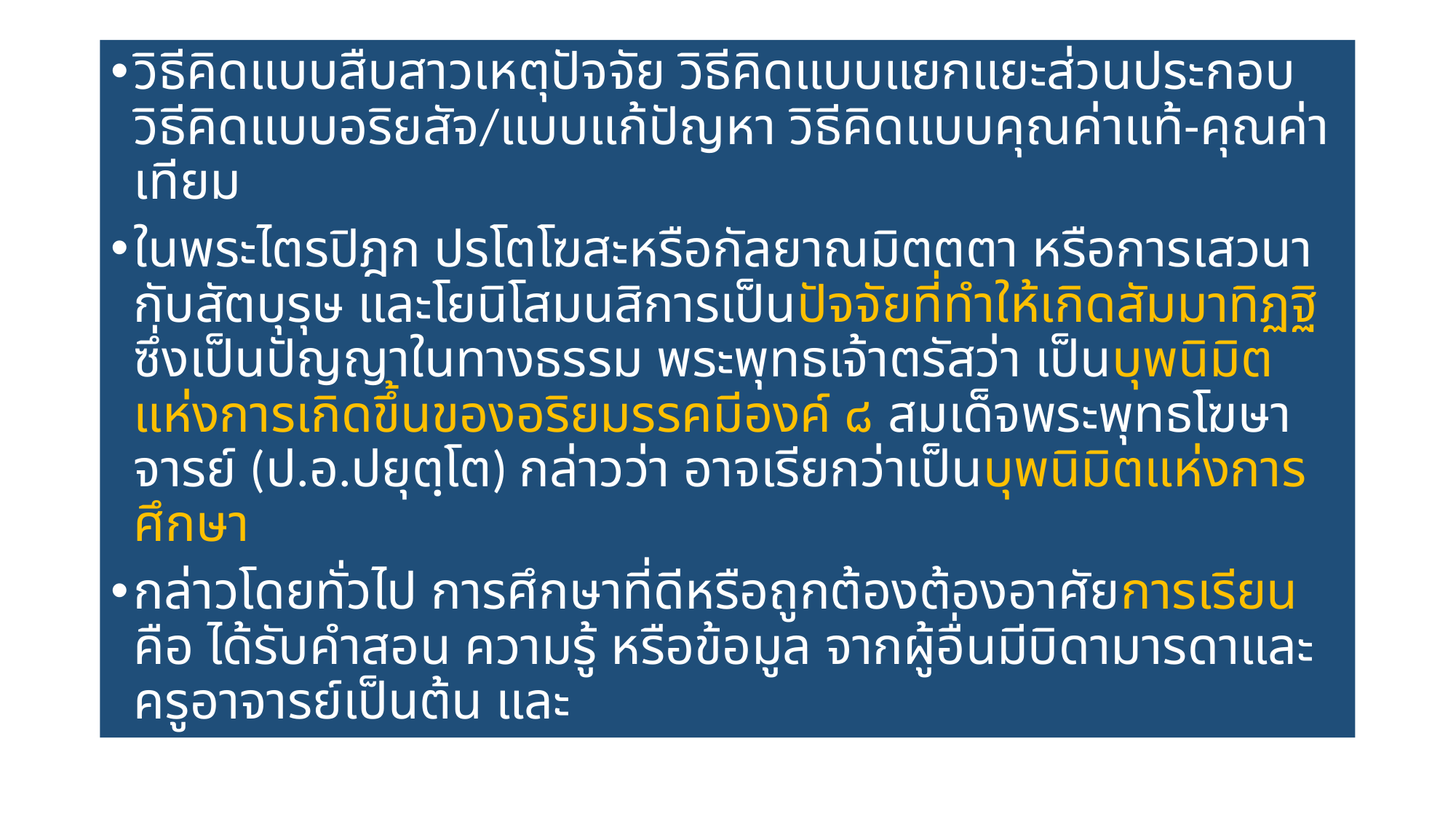

วิธีคิดแบบสืบสาวเหตุปัจจัย วิธีคิดแบบแยกแยะส่วนประกอบ วิธีคิดแบบอริยสัจ/แบบแก้ปัญหา วิธีคิดแบบคุณค่าแท้-คุณค่าเทียม
ในพระไตรปิฎก ปรโตโฆสะหรือกัลยาณมิตตตา หรือการเสวนากับสัตบุรุษ และโยนิโสมนสิการเป็นปัจจัยที่ทำให้เกิดสัมมาทิฏฐิ ซึ่งเป็นปัญญาในทางธรรม พระพุทธเจ้าตรัสว่า เป็นบุพนิมิตแห่งการเกิดขึ้นของอริยมรรคมีองค์ ๘ สมเด็จพระพุทธโฆษาจารย์ (ป.อ.ปยุตฺโต) กล่าวว่า อาจเรียกว่าเป็นบุพนิมิตแห่งการศึกษา
กล่าวโดยทั่วไป การศึกษาที่ดีหรือถูกต้องต้องอาศัยการเรียนคือ ได้รับคำสอน ความรู้ หรือข้อมูล จากผู้อื่นมีบิดามารดาและครูอาจารย์เป็นต้น และ